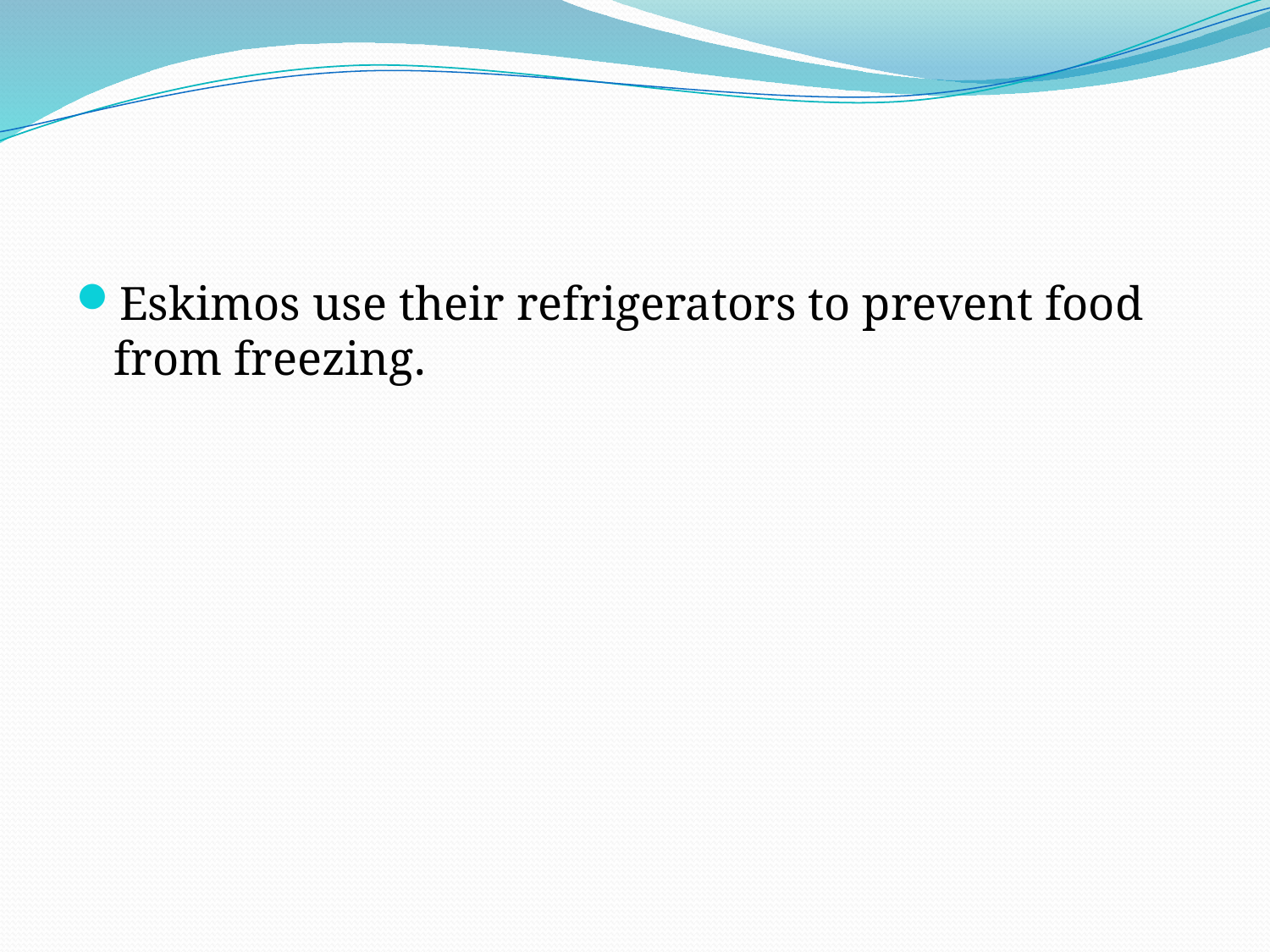

#
Eskimos use their refrigerators to prevent food from freezing.